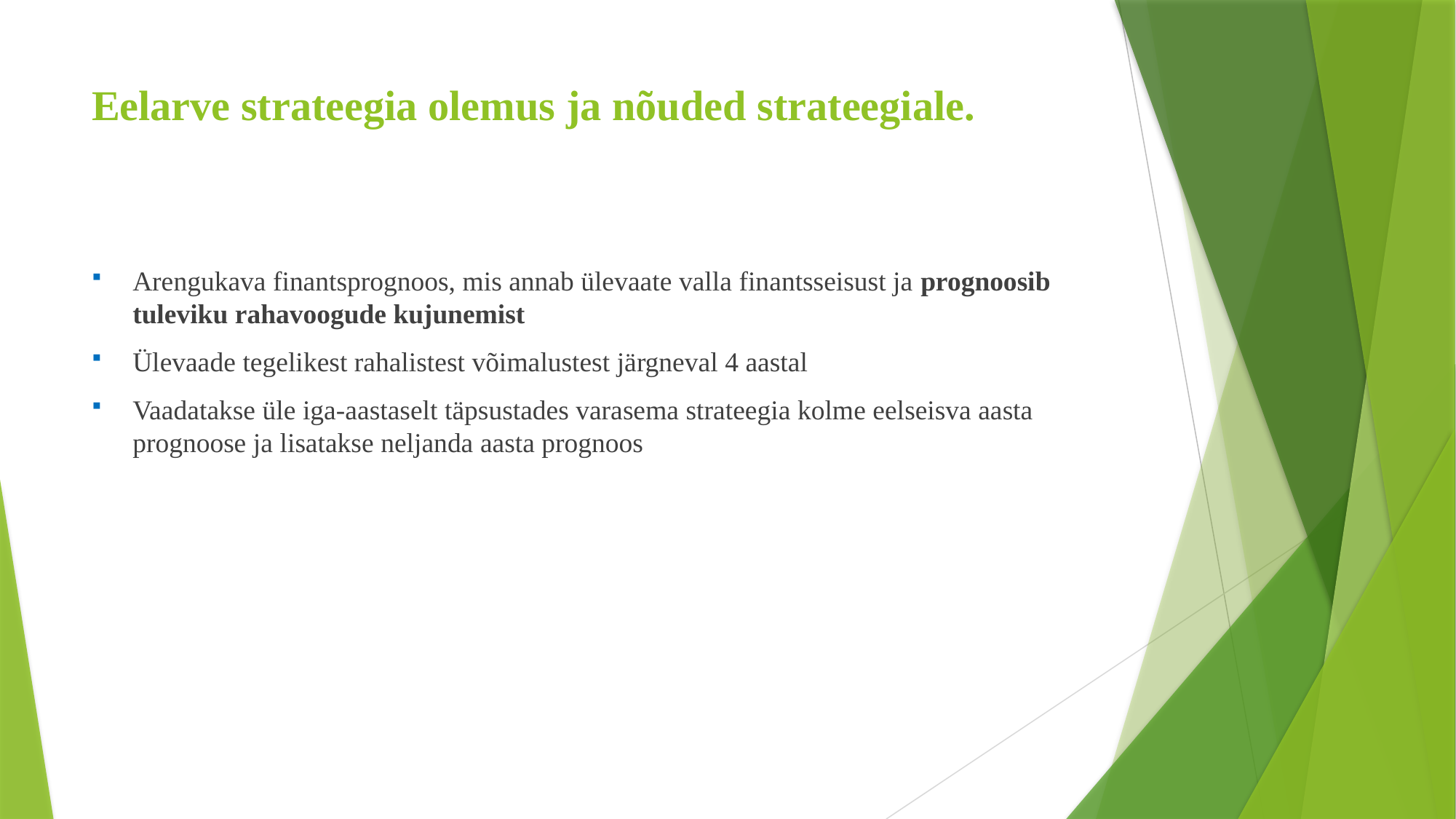

# Eelarve strateegia olemus ja nõuded strateegiale.
Arengukava finantsprognoos, mis annab ülevaate valla finantsseisust ja prognoosib tuleviku rahavoogude kujunemist
Ülevaade tegelikest rahalistest võimalustest järgneval 4 aastal
Vaadatakse üle iga-aastaselt täpsustades varasema strateegia kolme eelseisva aasta prognoose ja lisatakse neljanda aasta prognoos